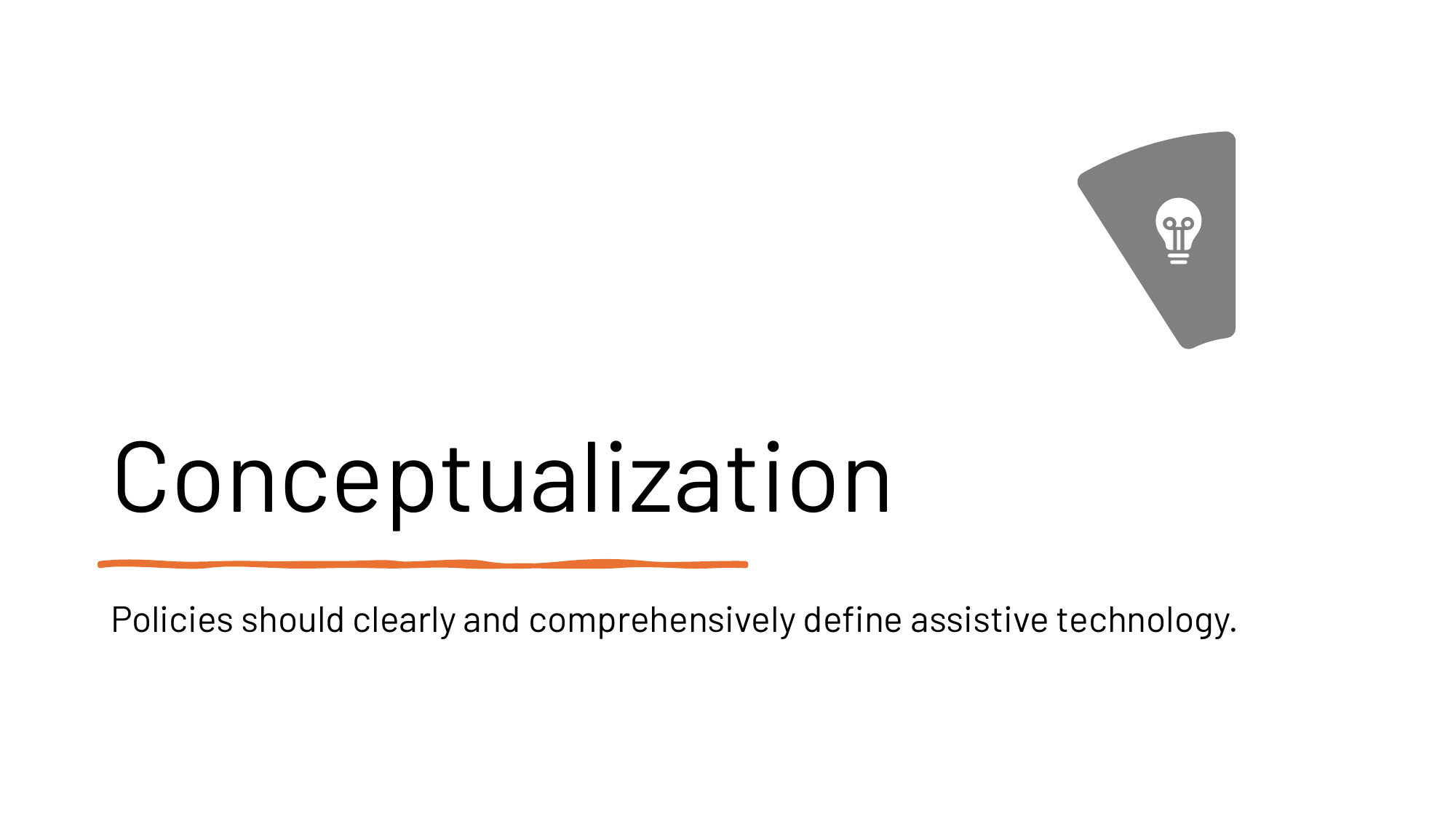

# Conceptualization

Policies should clearly and comprehensively define assistive technology.